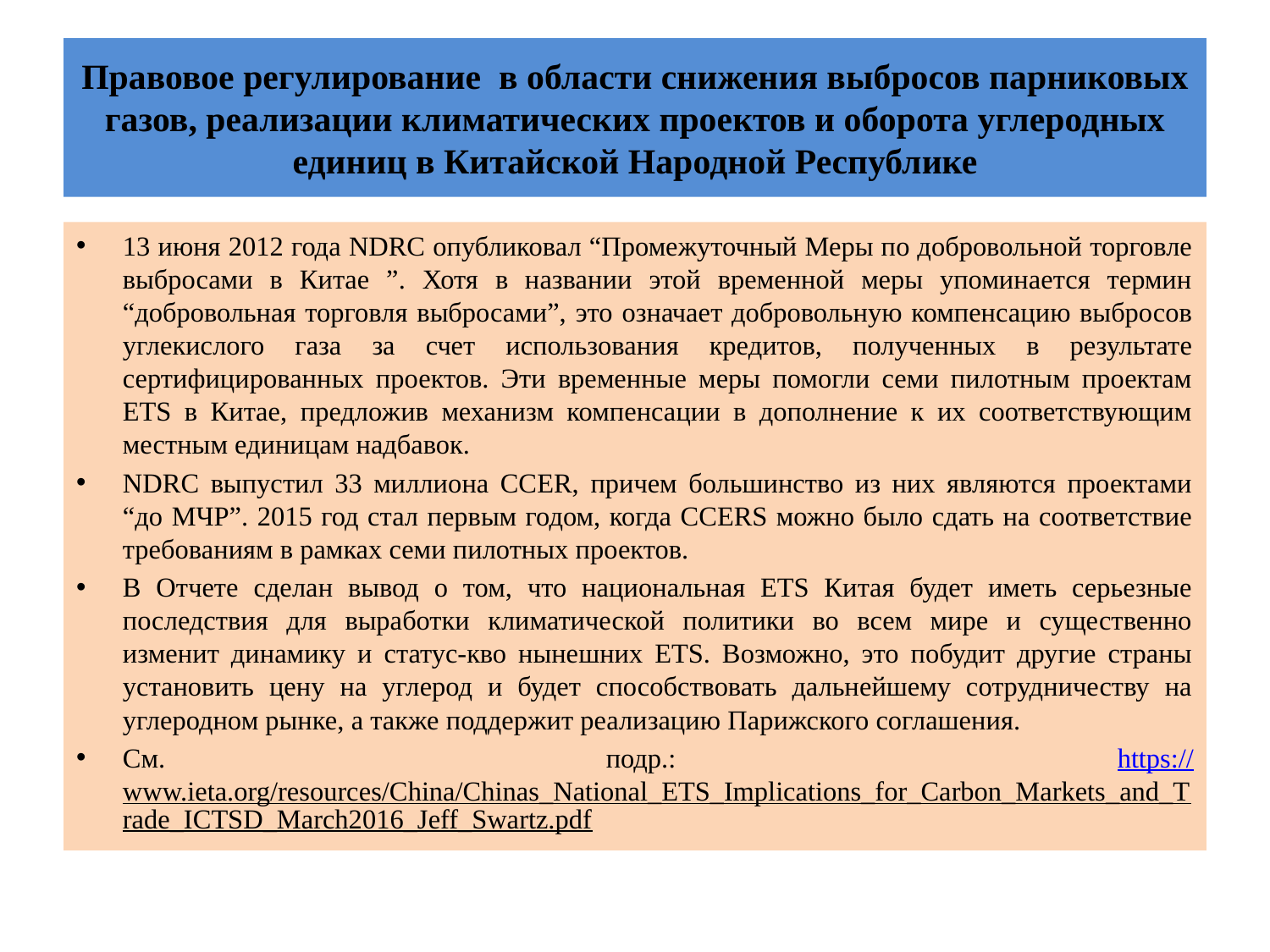

# Правовое регулирование  в области снижения выбросов парниковых газов, реализации климатических проектов и оборота углеродных единиц в Китайской Народной Республике
13 июня 2012 года NDRC опубликовал “Промежуточный Меры по добровольной торговле выбросами в Китае ”. Хотя в названии этой временной меры упоминается термин “добровольная торговля выбросами”, это означает добровольную компенсацию выбросов углекислого газа за счет использования кредитов, полученных в результате сертифицированных проектов. Эти временные меры помогли семи пилотным проектам ETS в Китае, предложив механизм компенсации в дополнение к их соответствующим местным единицам надбавок.
NDRC выпустил 33 миллиона CCER, причем большинство из них являются проектами “до МЧР”. 2015 год стал первым годом, когда CCERS можно было сдать на соответствие требованиям в рамках семи пилотных проектов.
В Отчете сделан вывод о том, что национальная ETS Китая будет иметь серьезные последствия для выработки климатической политики во всем мире и существенно изменит динамику и статус-кво нынешних ETS. Возможно, это побудит другие страны установить цену на углерод и будет способствовать дальнейшему сотрудничеству на углеродном рынке, а также поддержит реализацию Парижского соглашения.
См. подр.: https://www.ieta.org/resources/China/Chinas_National_ETS_Implications_for_Carbon_Markets_and_Trade_ICTSD_March2016_Jeff_Swartz.pdf